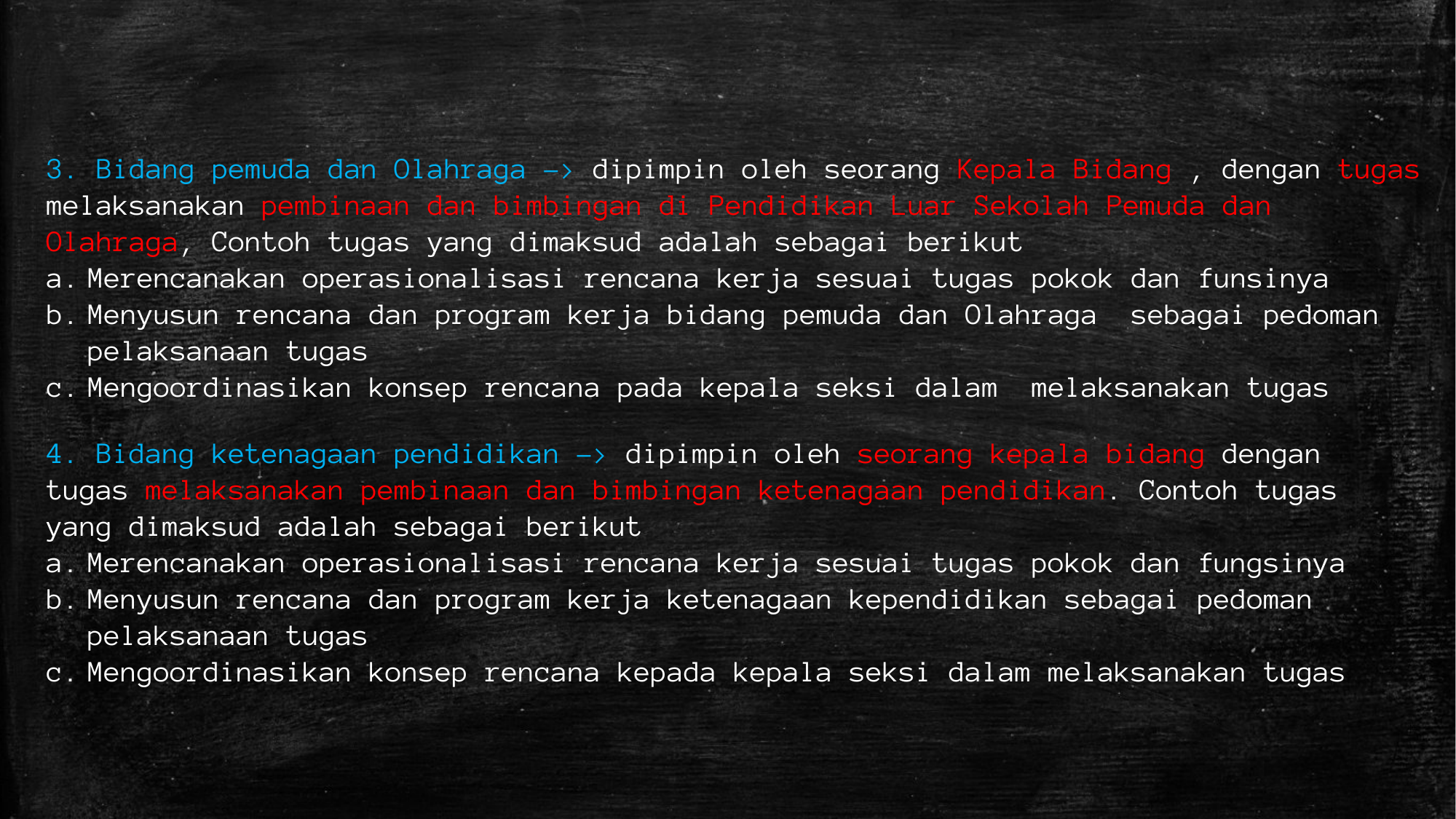

3. Bidang pemuda dan Olahraga -> dipimpin oleh seorang Kepala Bidang , dengan tugas melaksanakan pembinaan dan bimbingan di Pendidikan Luar Sekolah Pemuda dan Olahraga, Contoh tugas yang dimaksud adalah sebagai berikut
Merencanakan operasionalisasi rencana kerja sesuai tugas pokok dan funsinya
Menyusun rencana dan program kerja bidang pemuda dan Olahraga  sebagai pedoman pelaksanaan tugas
Mengoordinasikan konsep rencana pada kepala seksi dalam  melaksanakan tugas
4. Bidang ketenagaan pendidikan -> dipimpin oleh seorang kepala bidang dengan tugas melaksanakan pembinaan dan bimbingan ketenagaan pendidikan. Contoh tugas yang dimaksud adalah sebagai berikut
Merencanakan operasionalisasi rencana kerja sesuai tugas pokok dan fungsinya
Menyusun rencana dan program kerja ketenagaan kependidikan sebagai pedoman pelaksanaan tugas
Mengoordinasikan konsep rencana kepada kepala seksi dalam melaksanakan tugas